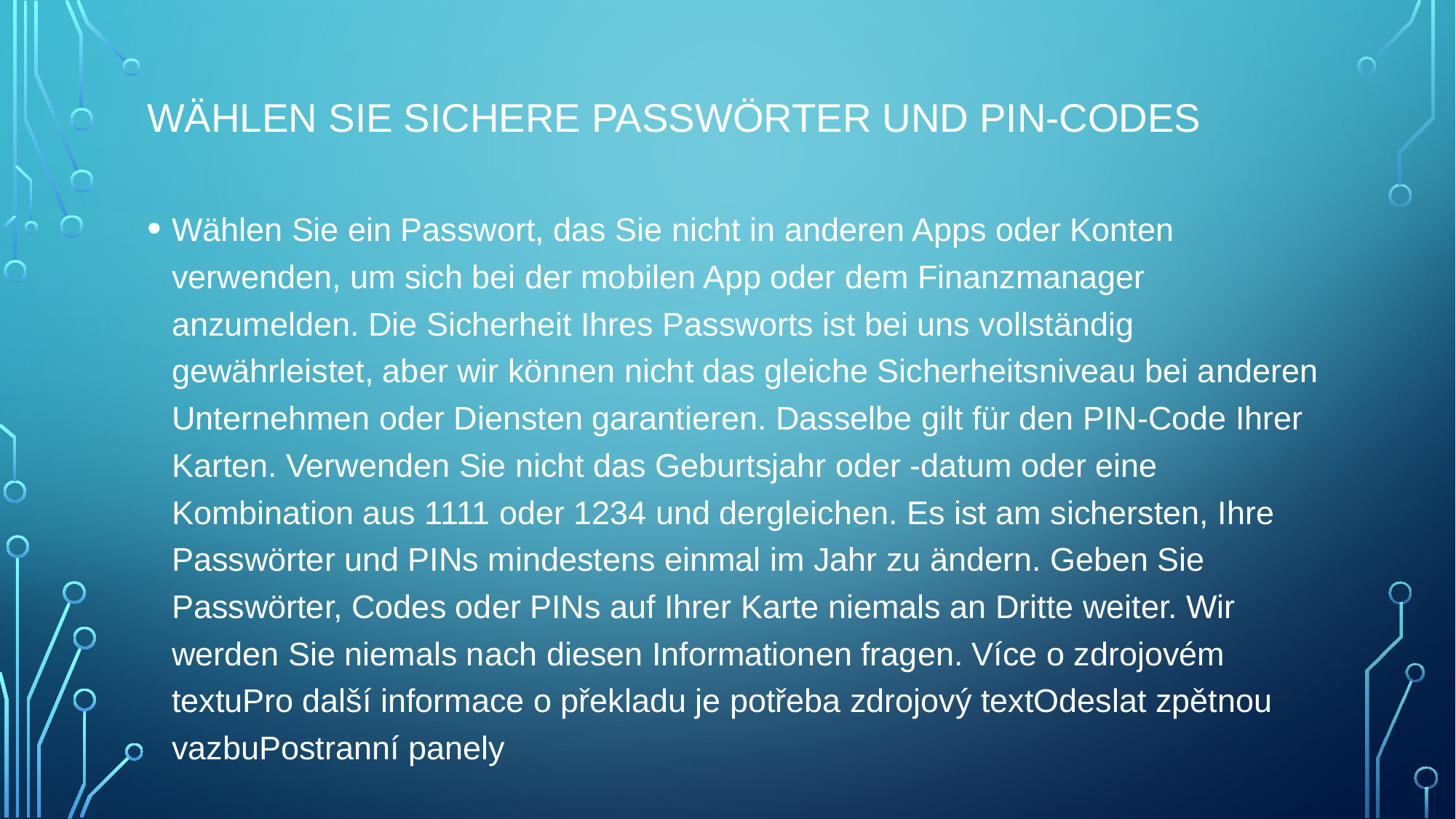

# Wählen Sie sichere Passwörter und PIN-Codes
Wählen Sie ein Passwort, das Sie nicht in anderen Apps oder Konten verwenden, um sich bei der mobilen App oder dem Finanzmanager anzumelden. Die Sicherheit Ihres Passworts ist bei uns vollständig gewährleistet, aber wir können nicht das gleiche Sicherheitsniveau bei anderen Unternehmen oder Diensten garantieren. Dasselbe gilt für den PIN-Code Ihrer Karten. Verwenden Sie nicht das Geburtsjahr oder -datum oder eine Kombination aus 1111 oder 1234 und dergleichen. Es ist am sichersten, Ihre Passwörter und PINs mindestens einmal im Jahr zu ändern. Geben Sie Passwörter, Codes oder PINs auf Ihrer Karte niemals an Dritte weiter. Wir werden Sie niemals nach diesen Informationen fragen. Více o zdrojovém textuPro další informace o překladu je potřeba zdrojový textOdeslat zpětnou vazbuPostranní panely